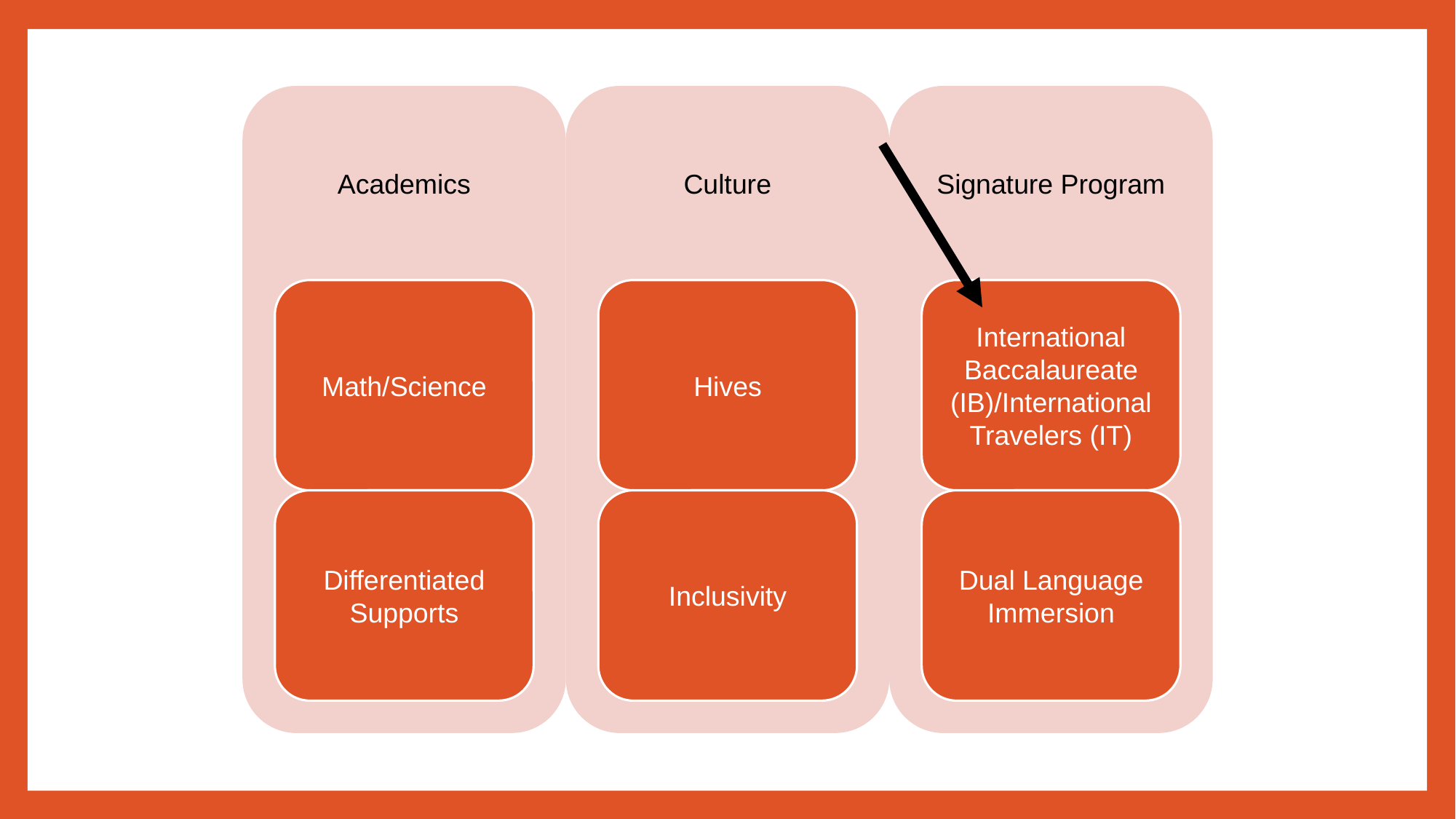

Academics
Math/Science
Differentiated Supports
Culture
Hives
Inclusivity
Signature Program
International Baccalaureate (IB)/International Travelers (IT)
Dual Language Immersion